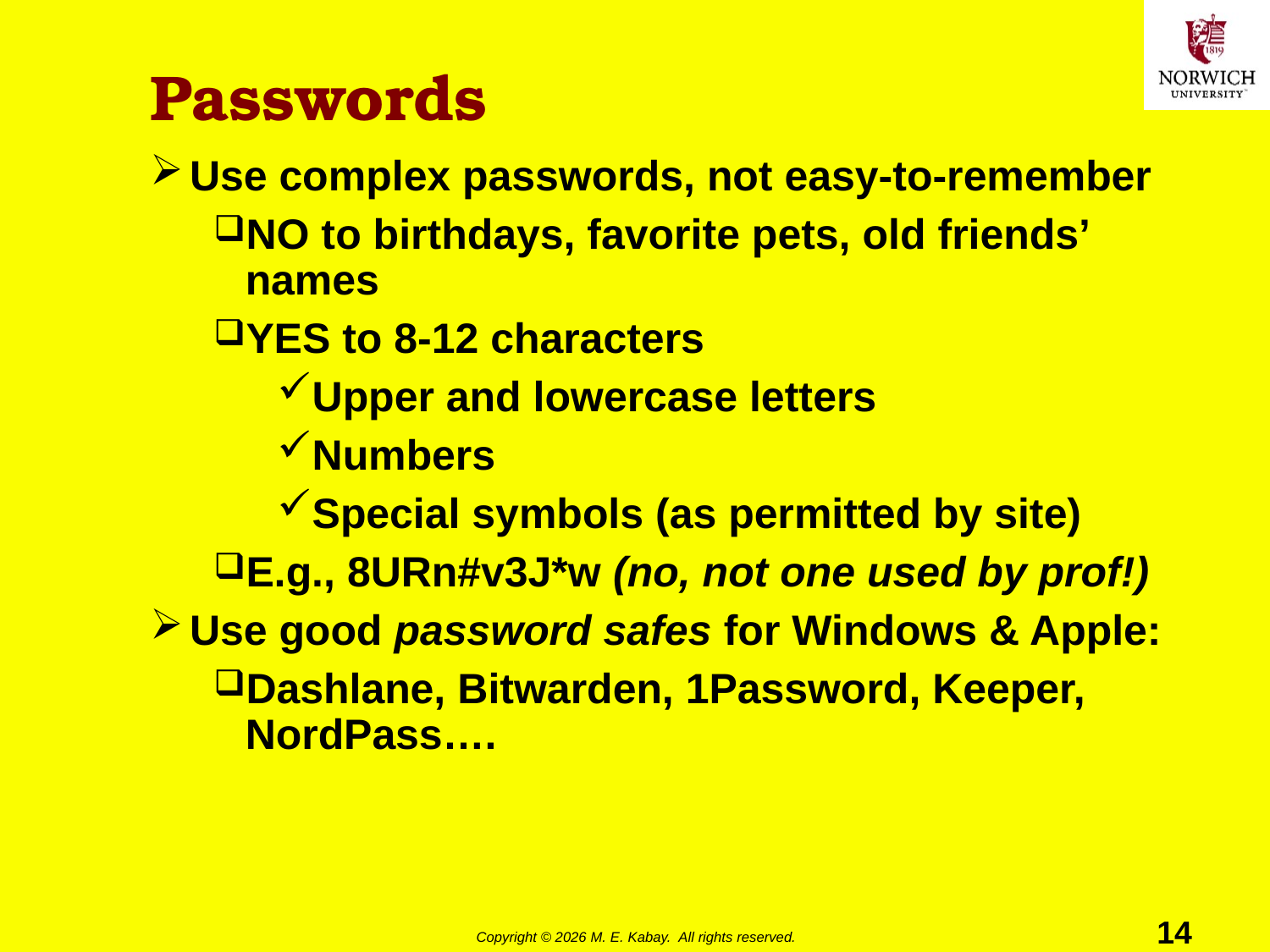

# Passwords
Use complex passwords, not easy-to-remember
NO to birthdays, favorite pets, old friends’ names
YES to 8-12 characters
Upper and lowercase letters
Numbers
Special symbols (as permitted by site)
E.g., 8URn#v3J*w (no, not one used by prof!)
Use good password safes for Windows & Apple:
Dashlane, Bitwarden, 1Password, Keeper, NordPass….